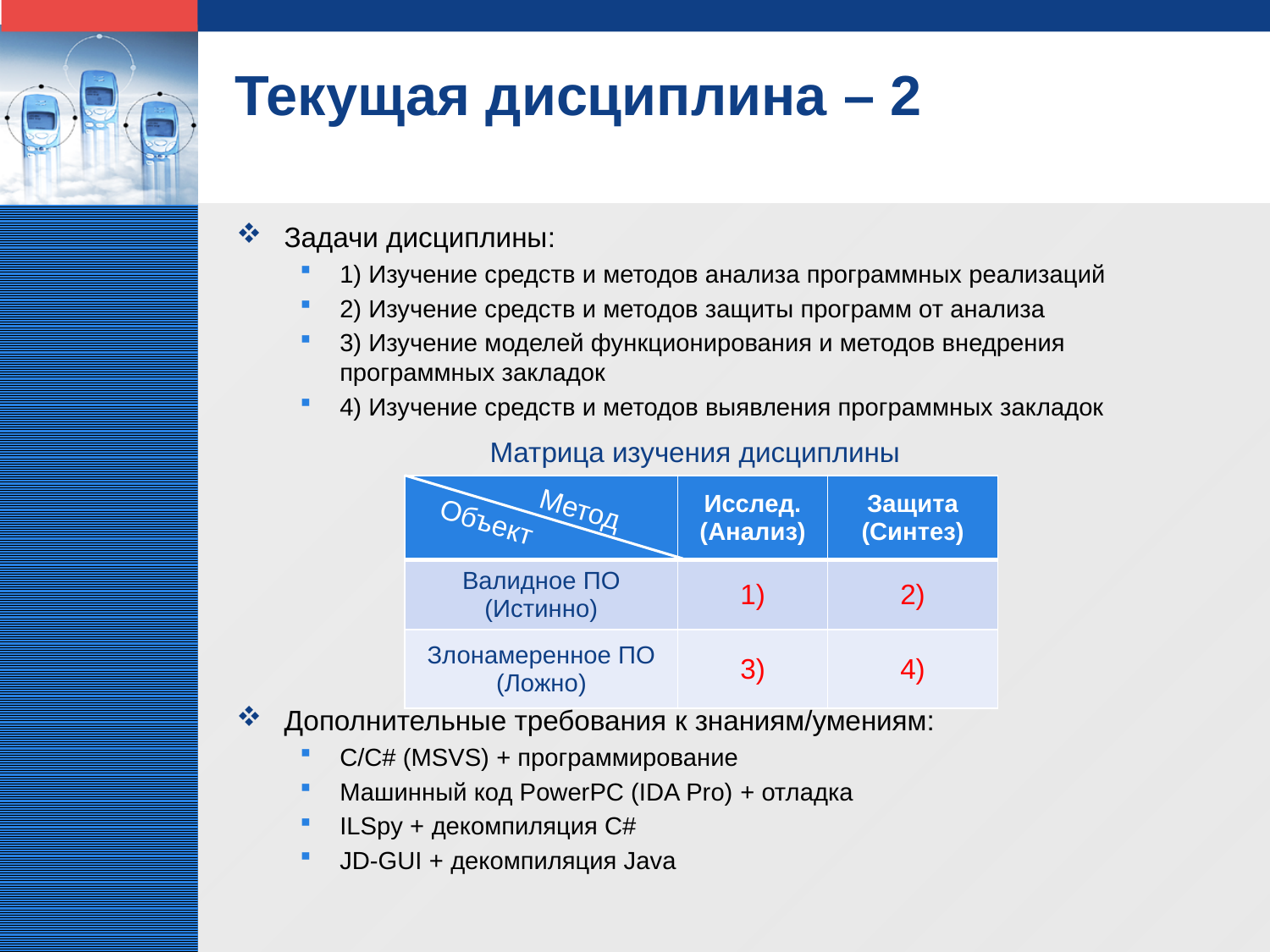

# Текущая дисциплина – 2
Задачи дисциплины:
1) Изучение средств и методов анализа программных реализаций
2) Изучение средств и методов защиты программ от анализа
3) Изучение моделей функционирования и методов внедрения программных закладок
4) Изучение средств и методов выявления программных закладок

Дополнительные требования к знаниям/умениям:
C/C# (MSVS) + программирование
Машинный код PowerPC (IDA Pro) + отладка
ILSpy + декомпиляция C#
JD-GUI + декомпиляция Java
Матрица изучения дисциплины
|  | Исслед. (Анализ) | Защита (Синтез) |
| --- | --- | --- |
| Валидное ПО (Истинно) | 1) | 2) |
| Злонамеренное ПО (Ложно) | 3) | 4) |
Метод
Объект